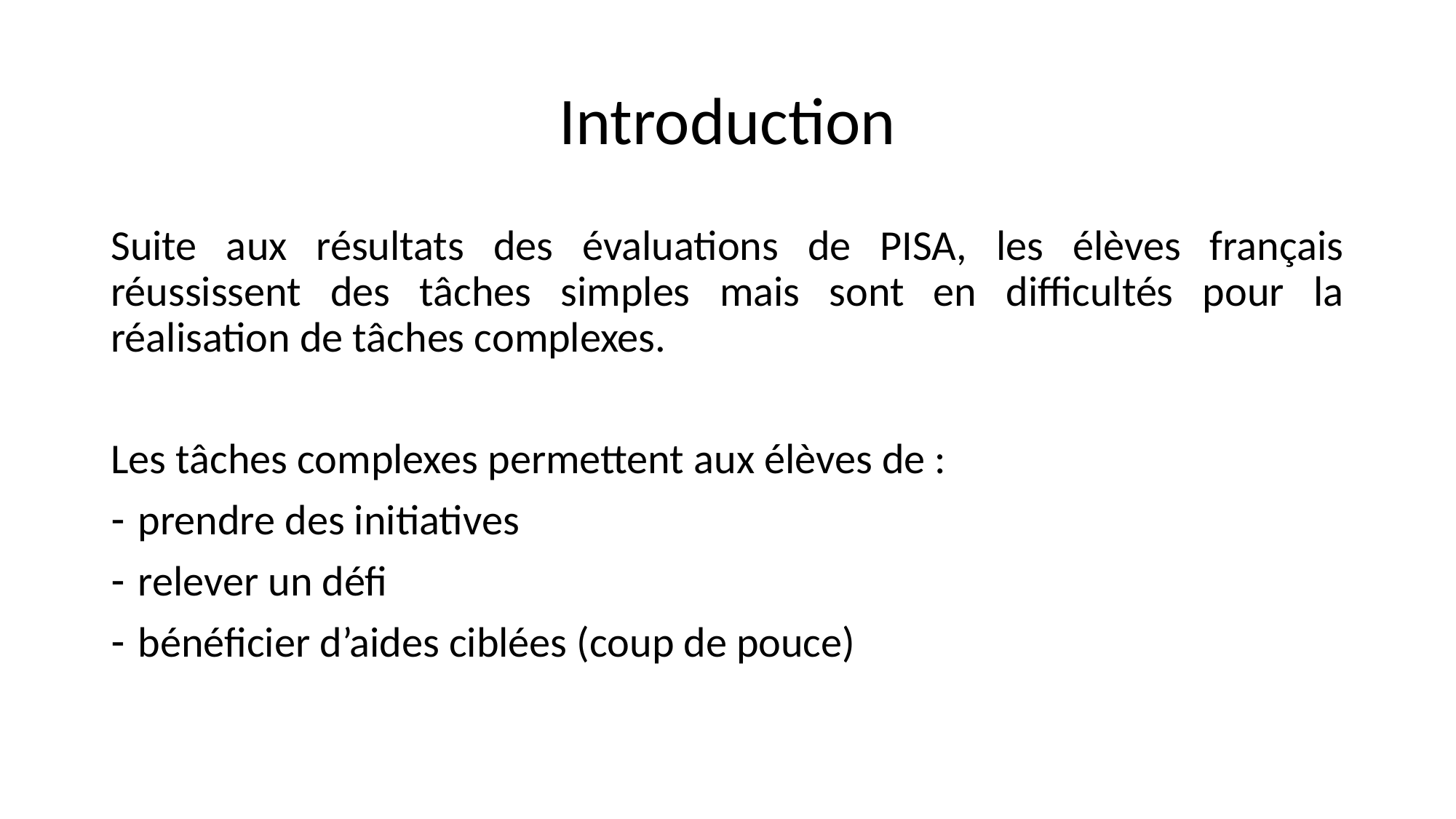

# Introduction
Suite aux résultats des évaluations de PISA, les élèves français réussissent des tâches simples mais sont en difficultés pour la réalisation de tâches complexes.

Les tâches complexes permettent aux élèves de :
prendre des initiatives
relever un défi
bénéficier d’aides ciblées (coup de pouce)